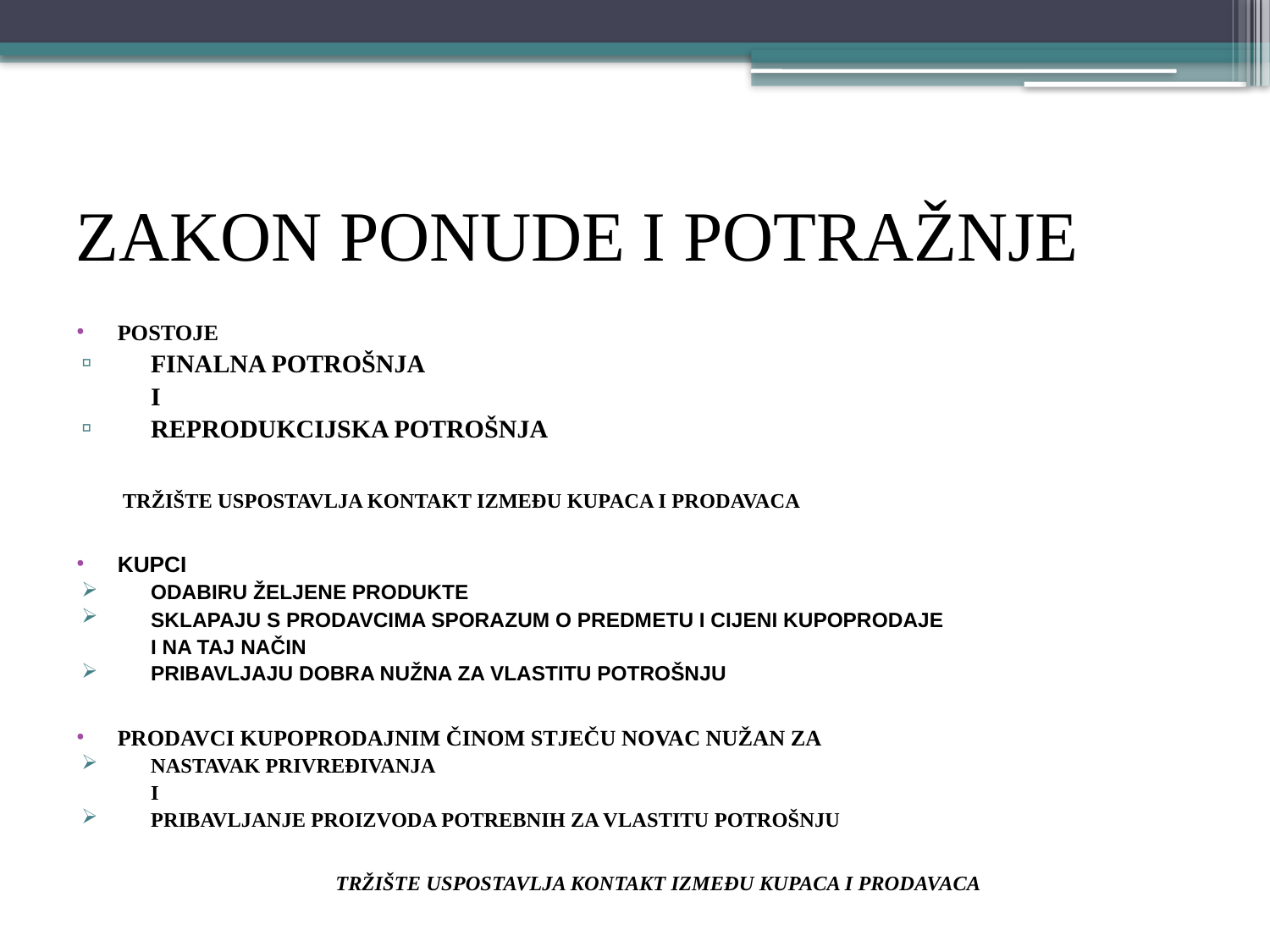

# ZAKON PONUDE I POTRAŽNJE
POSTOJE
FINALNA POTROŠNJA
	I
REPRODUKCIJSKA POTROŠNJA

TRŽIŠTE USPOSTAVLJA KONTAKT IZMEĐU KUPACA I PRODAVACA

KUPCI
odabiru željene produkte
sklapaju s prodavcima sporazum o predmetu i cijeni kupoprodaje
	I NA TAJ NAČIN
pribavljaju dobra nužna za vlastitu potrošnju

PRODAVCI KUPOPRODAJNIM ČINOM STJEČU NOVAC NUŽAN ZA
NASTAVAK PRIVREĐIVANJA
	I
PRIBAVLJANJE PROIZVODA POTREBNIH ZA VLASTITU POTROŠNJU

TRŽIŠTE USPOSTAVLJA KONTAKT IZMEĐU KUPACA I PRODAVACA